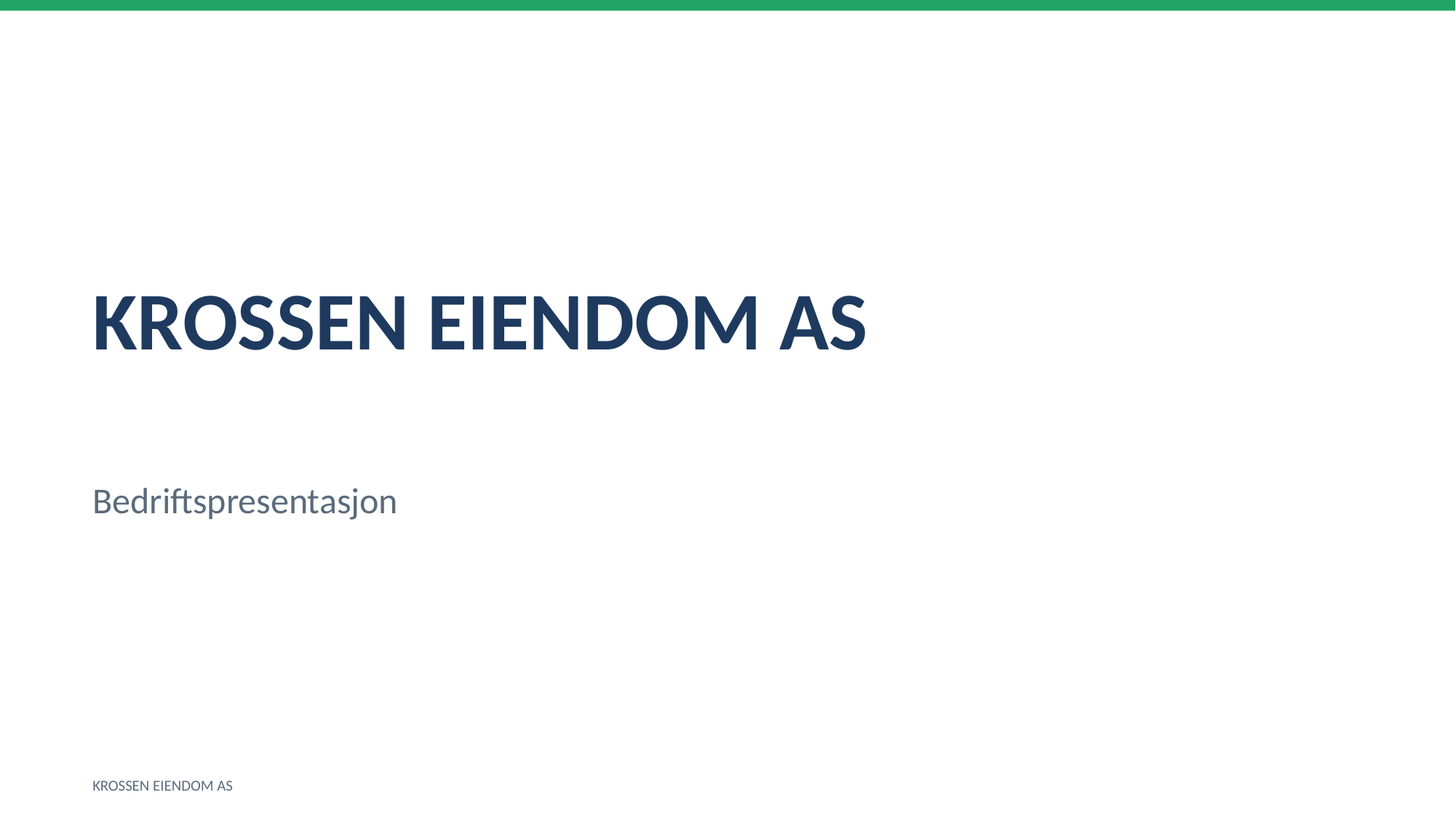

KROSSEN EIENDOM AS
Bedriftspresentasjon
KROSSEN EIENDOM AS